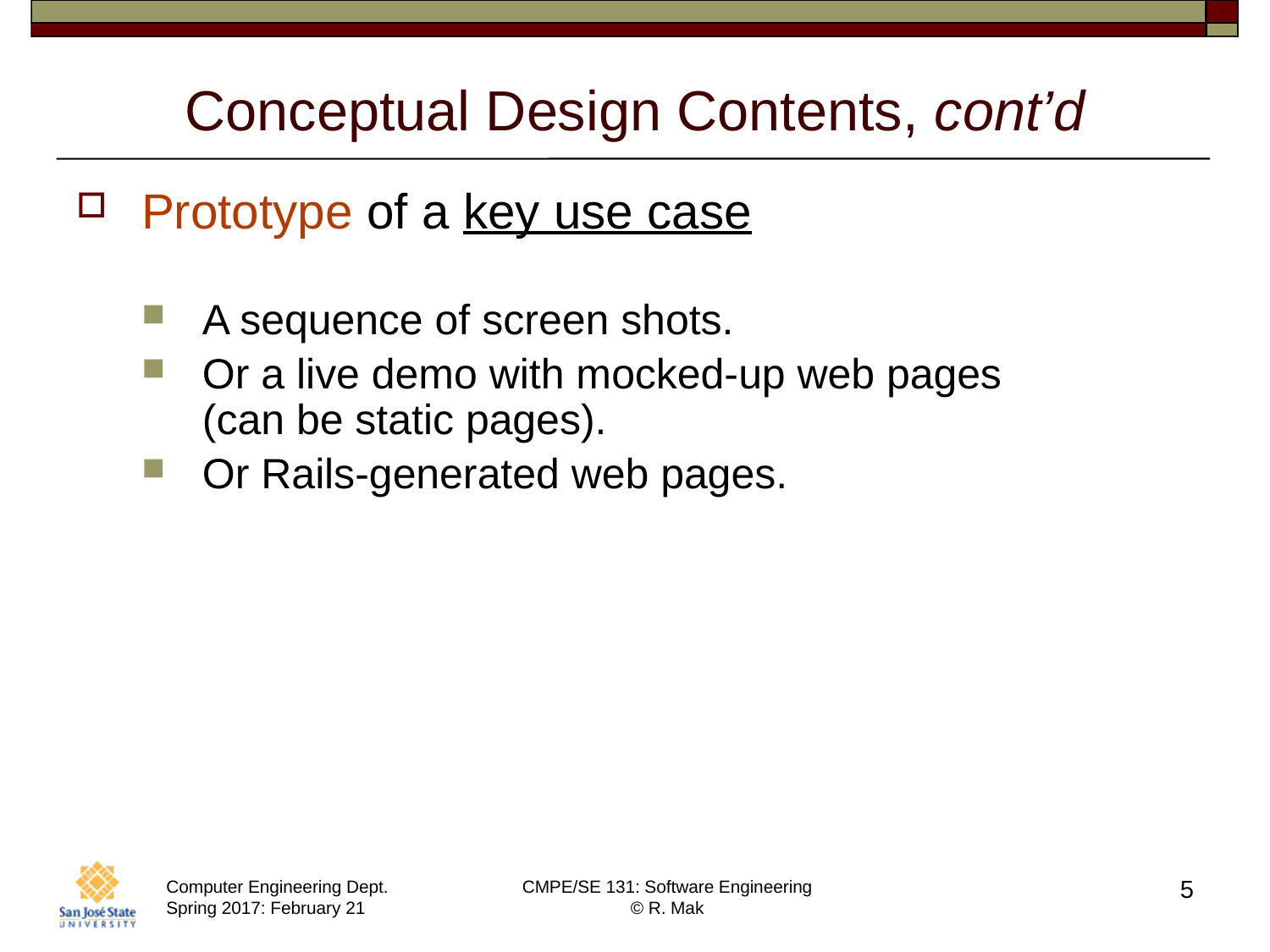

# Conceptual Design Contents, cont’d
Prototype of a key use case

A sequence of screen shots.
Or a live demo with mocked-up web pages
(can be static pages).
Or Rails-generated web pages.
5